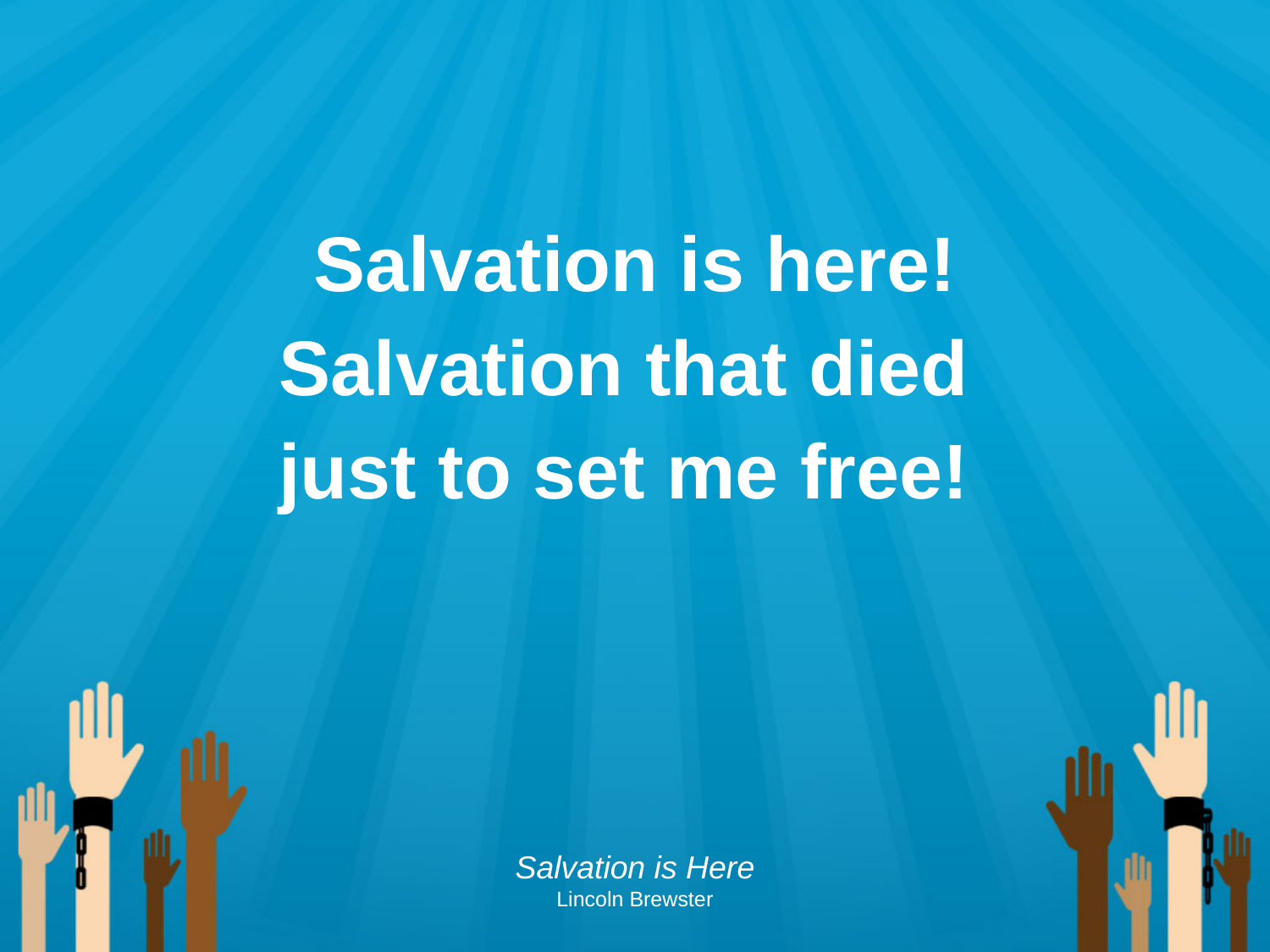

Salvation is here!
Salvation that died
just to set me free!
Salvation is Here
Lincoln Brewster